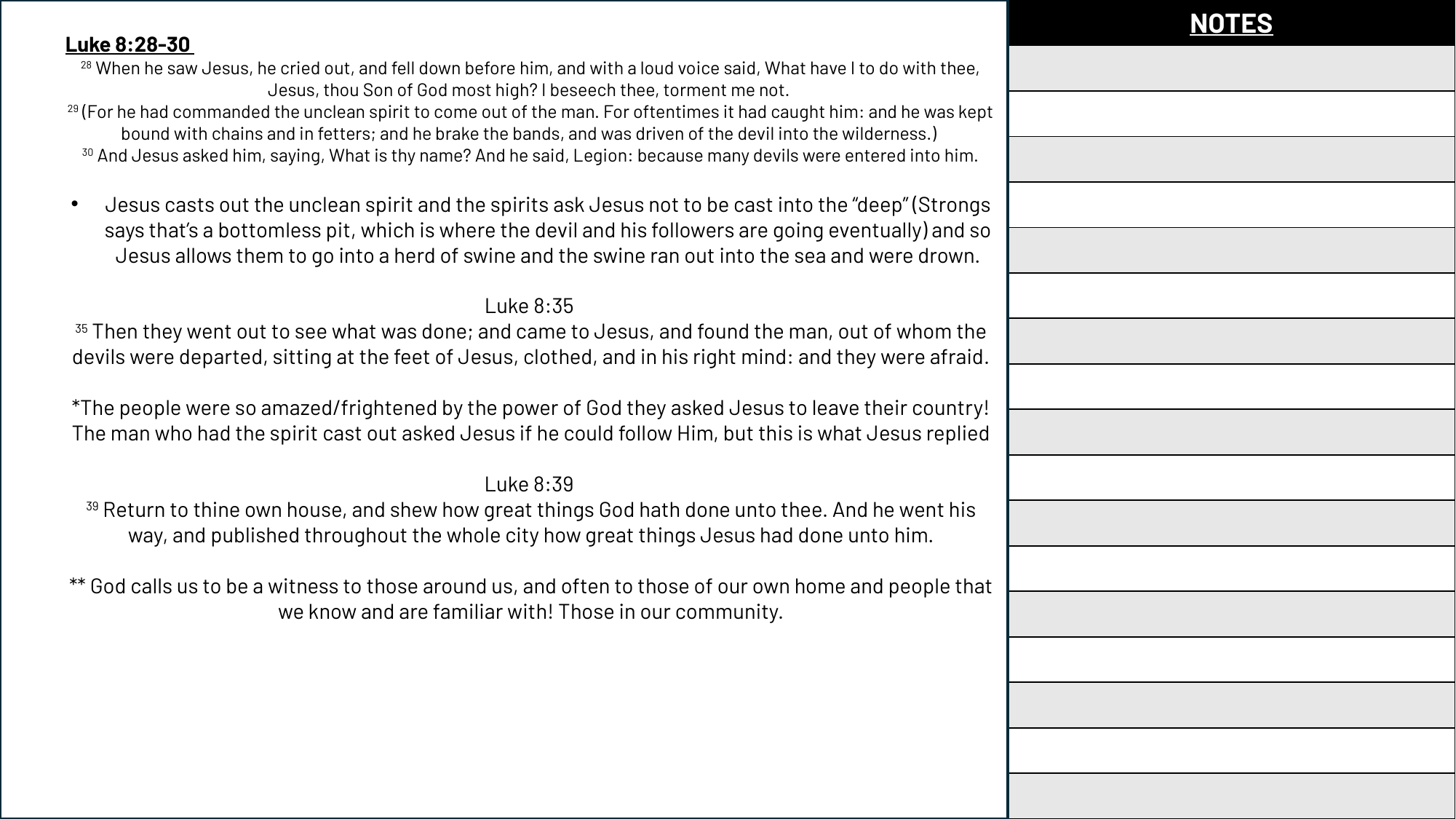

Luke 8:28-30
28 When he saw Jesus, he cried out, and fell down before him, and with a loud voice said, What have I to do with thee, Jesus, thou Son of God most high? I beseech thee, torment me not.
29 (For he had commanded the unclean spirit to come out of the man. For oftentimes it had caught him: and he was kept bound with chains and in fetters; and he brake the bands, and was driven of the devil into the wilderness.)
30 And Jesus asked him, saying, What is thy name? And he said, Legion: because many devils were entered into him.

Jesus casts out the unclean spirit and the spirits ask Jesus not to be cast into the “deep” (Strongs says that’s a bottomless pit, which is where the devil and his followers are going eventually) and so Jesus allows them to go into a herd of swine and the swine ran out into the sea and were drown.

Luke 8:35
35 Then they went out to see what was done; and came to Jesus, and found the man, out of whom the devils were departed, sitting at the feet of Jesus, clothed, and in his right mind: and they were afraid.
*The people were so amazed/frightened by the power of God they asked Jesus to leave their country! The man who had the spirit cast out asked Jesus if he could follow Him, but this is what Jesus replied

Luke 8:39
39 Return to thine own house, and shew how great things God hath done unto thee. And he went his way, and published throughout the whole city how great things Jesus had done unto him.

** God calls us to be a witness to those around us, and often to those of our own home and people that we know and are familiar with! Those in our community.
| NOTES |
| --- |
|  |
|  |
|  |
|  |
|  |
|  |
|  |
|  |
|  |
|  |
|  |
|  |
|  |
|  |
|  |
|  |
|  |